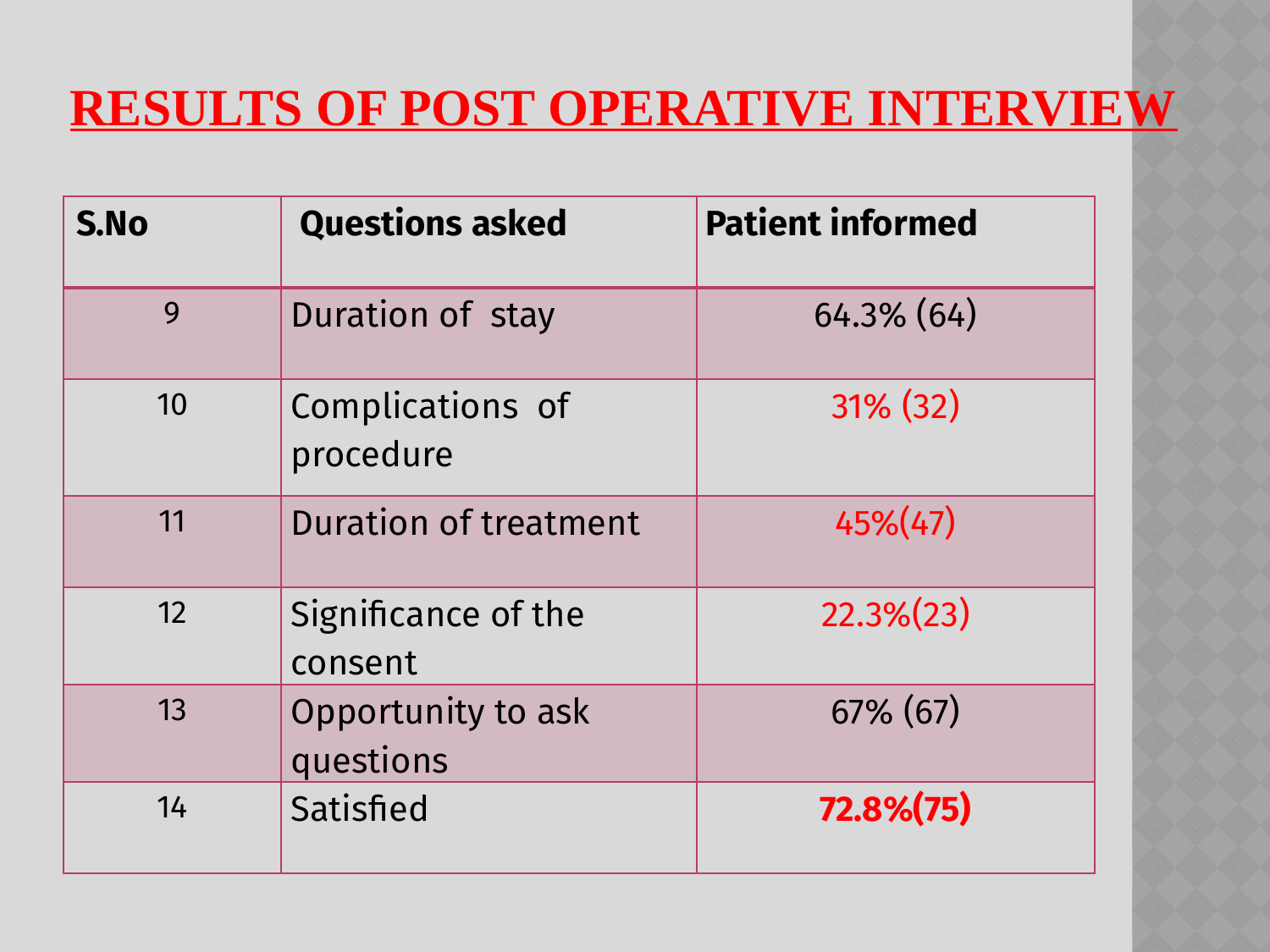

# Results of Post Operative Interview
| S.No | Questions asked | Patient informed |
| --- | --- | --- |
| 9 | Duration of stay | 64.3% (64) |
| 10 | Complications of procedure | 31% (32) |
| 11 | Duration of treatment | 45%(47) |
| 12 | Significance of the consent | 22.3%(23) |
| 13 | Opportunity to ask questions | 67% (67) |
| 14 | Satisfied | 72.8%(75) |